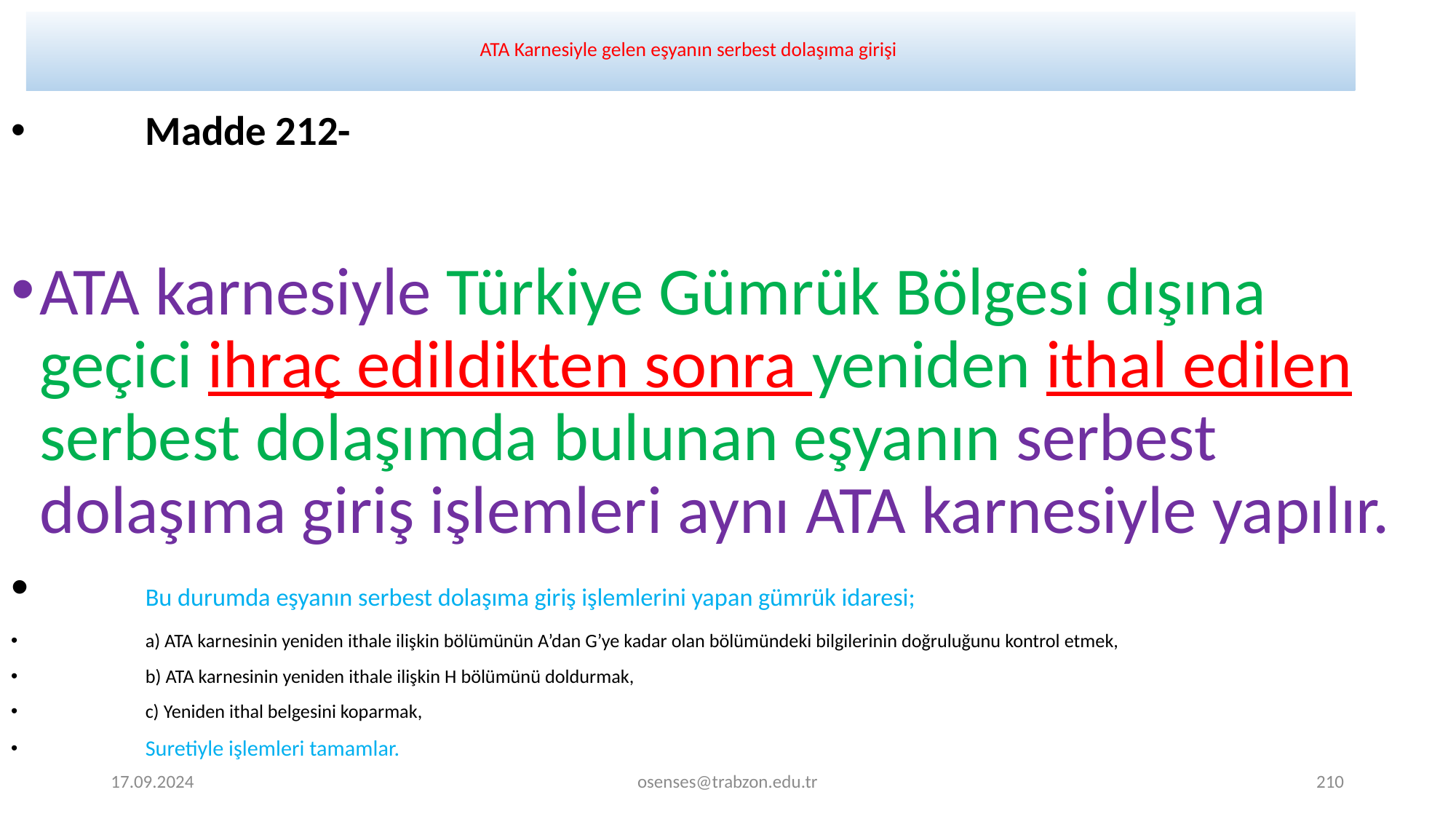

# ATA Karnesiyle gelen eşyanın serbest dolaşıma girişi
	Madde 212-

ATA karnesiyle Türkiye Gümrük Bölgesi dışına geçici ihraç edildikten sonra yeniden ithal edilen serbest dolaşımda bulunan eşyanın serbest dolaşıma giriş işlemleri aynı ATA karnesiyle yapılır.
 	Bu durumda eşyanın serbest dolaşıma giriş işlemlerini yapan gümrük idaresi;
 	a) ATA karnesinin yeniden ithale ilişkin bölümünün A’dan G’ye kadar olan bölümündeki bilgilerinin doğruluğunu kontrol etmek,
 	b) ATA karnesinin yeniden ithale ilişkin H bölümünü doldurmak,
 	c) Yeniden ithal belgesini koparmak,
 	Suretiyle işlemleri tamamlar.

17.09.2024
osenses@trabzon.edu.tr
210